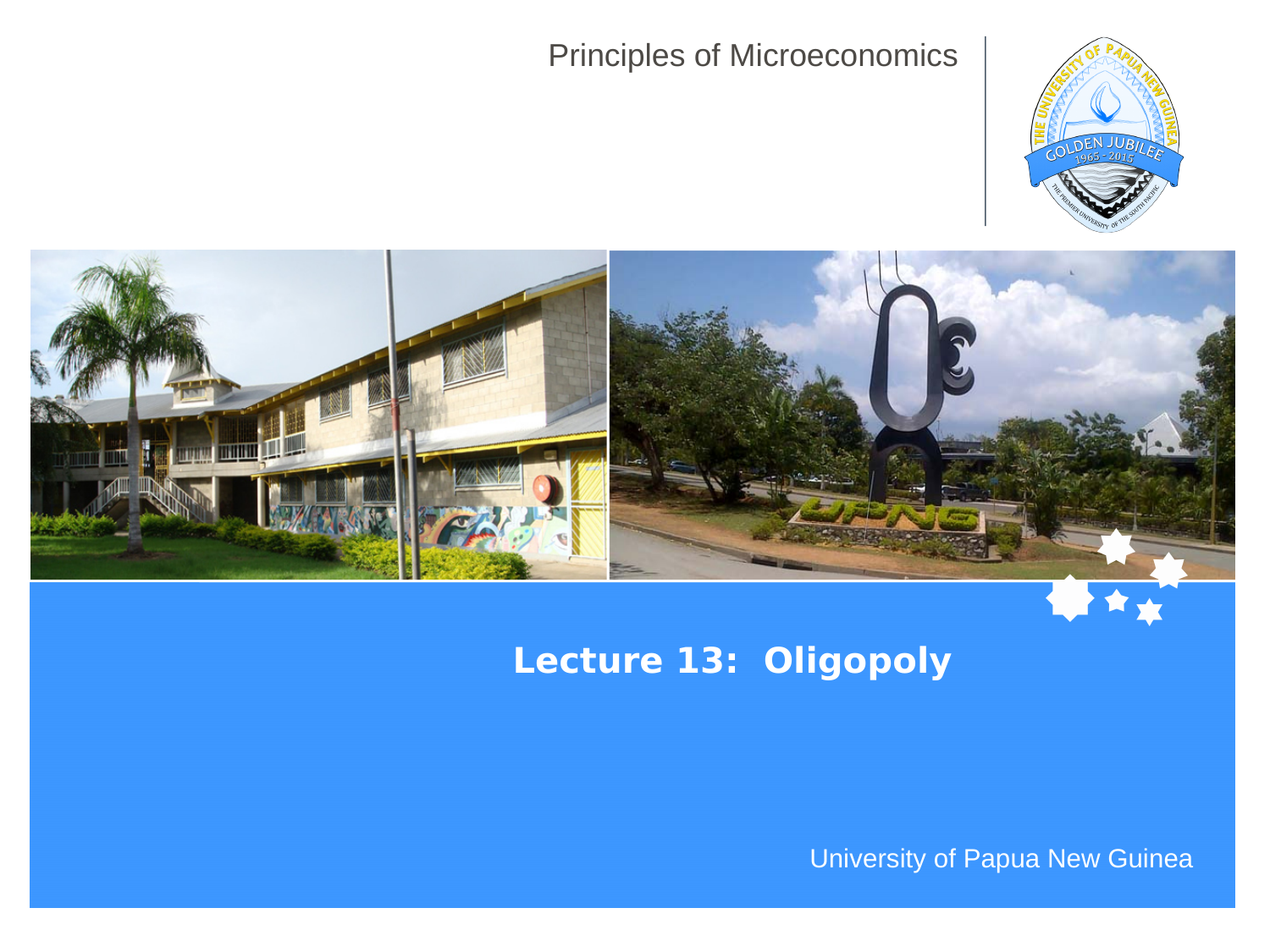

# Principles of Microeconomics
Lecture 13:  Oligopoly